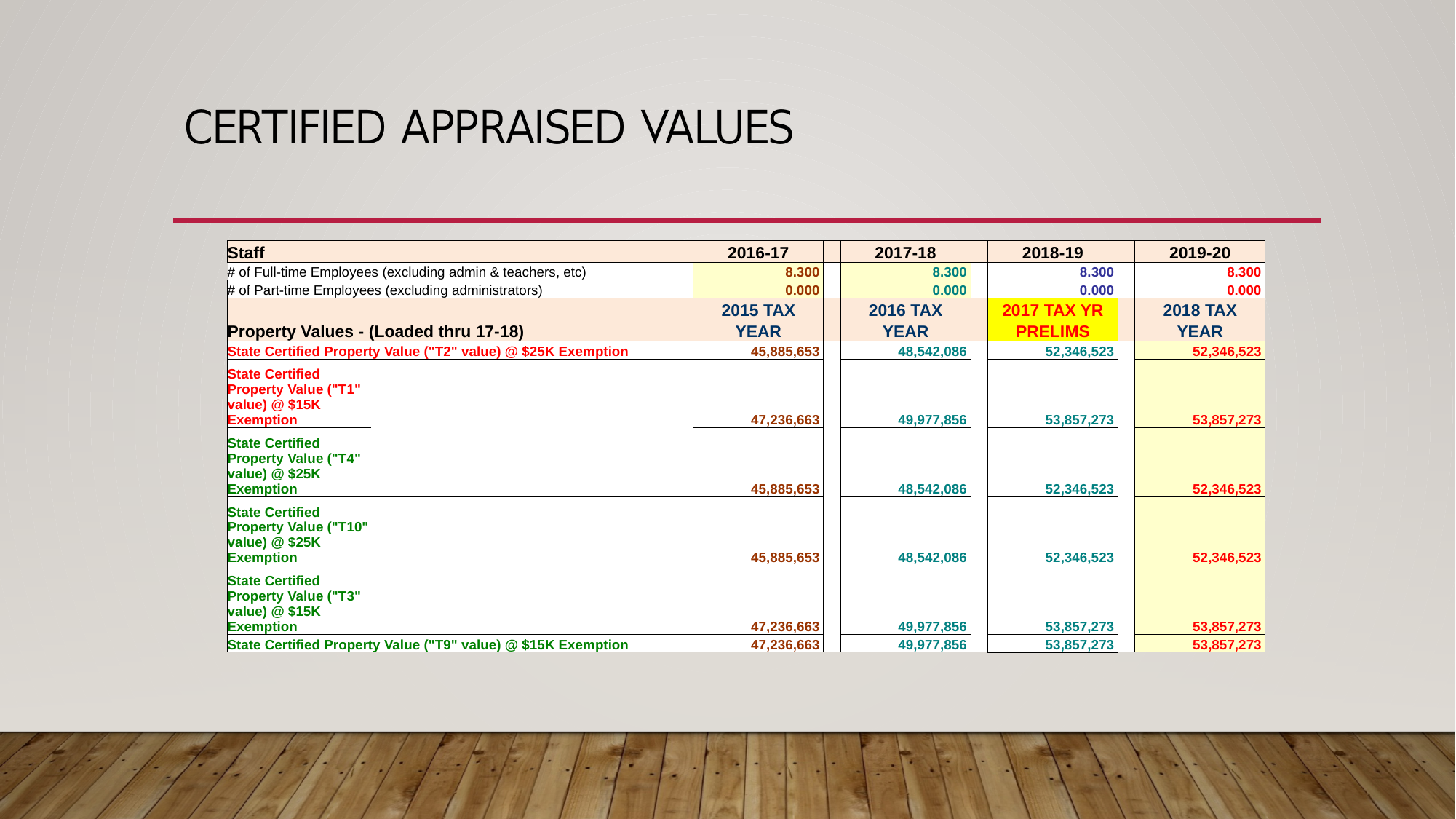

# Certified appraised values
| Staff |  | 2016-17 |  | 2017-18 |  | 2018-19 |  | 2019-20 |
| --- | --- | --- | --- | --- | --- | --- | --- | --- |
| # of Full-time Employees (excluding admin & teachers, etc) |  | 8.300 |  | 8.300 |  | 8.300 |  | 8.300 |
| # of Part-time Employees (excluding administrators) |  | 0.000 |  | 0.000 |  | 0.000 |  | 0.000 |
|  |  | 2015 TAX |  | 2016 TAX |  | 2017 TAX YR |  | 2018 TAX |
| Property Values - (Loaded thru 17-18) |  | YEAR |  | YEAR |  | PRELIMS |  | YEAR |
| State Certified Property Value ("T2" value) @ $25K Exemption |  | 45,885,653 |  | 48,542,086 |  | 52,346,523 |  | 52,346,523 |
| State Certified Property Value ("T1" value) @ $15K Exemption |  | 47,236,663 |  | 49,977,856 |  | 53,857,273 |  | 53,857,273 |
| State Certified Property Value ("T4" value) @ $25K Exemption |  | 45,885,653 |  | 48,542,086 |  | 52,346,523 |  | 52,346,523 |
| State Certified Property Value ("T10" value) @ $25K Exemption |  | 45,885,653 |  | 48,542,086 |  | 52,346,523 |  | 52,346,523 |
| State Certified Property Value ("T3" value) @ $15K Exemption |  | 47,236,663 |  | 49,977,856 |  | 53,857,273 |  | 53,857,273 |
| State Certified Property Value ("T9" value) @ $15K Exemption |  | 47,236,663 |  | 49,977,856 |  | 53,857,273 |  | 53,857,273 |